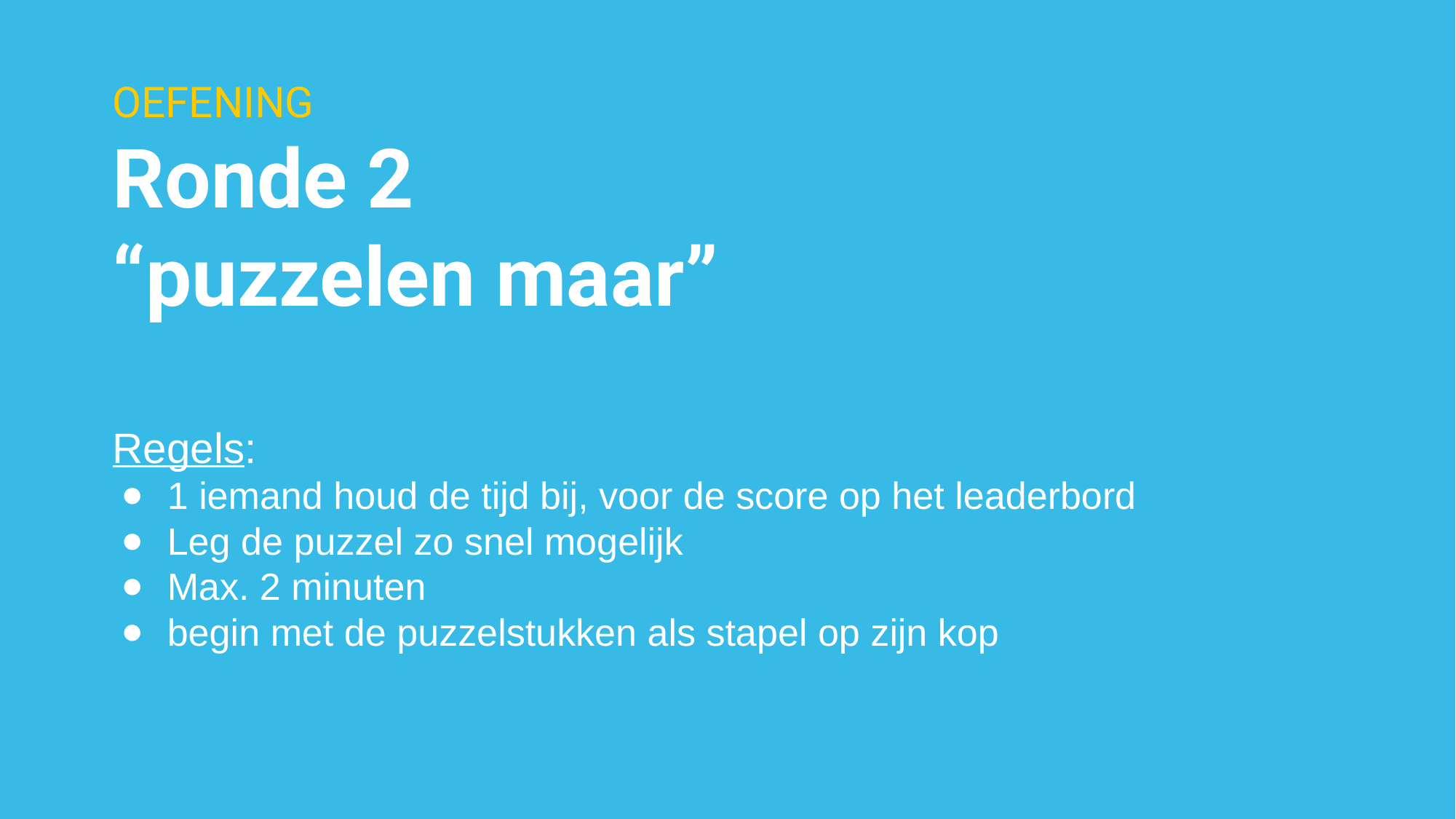

OEFENING
Ronde 2
“puzzelen maar”

Regels:
1 iemand houd de tijd bij, voor de score op het leaderbord
Leg de puzzel zo snel mogelijk
Max. 2 minuten
begin met de puzzelstukken als stapel op zijn kop